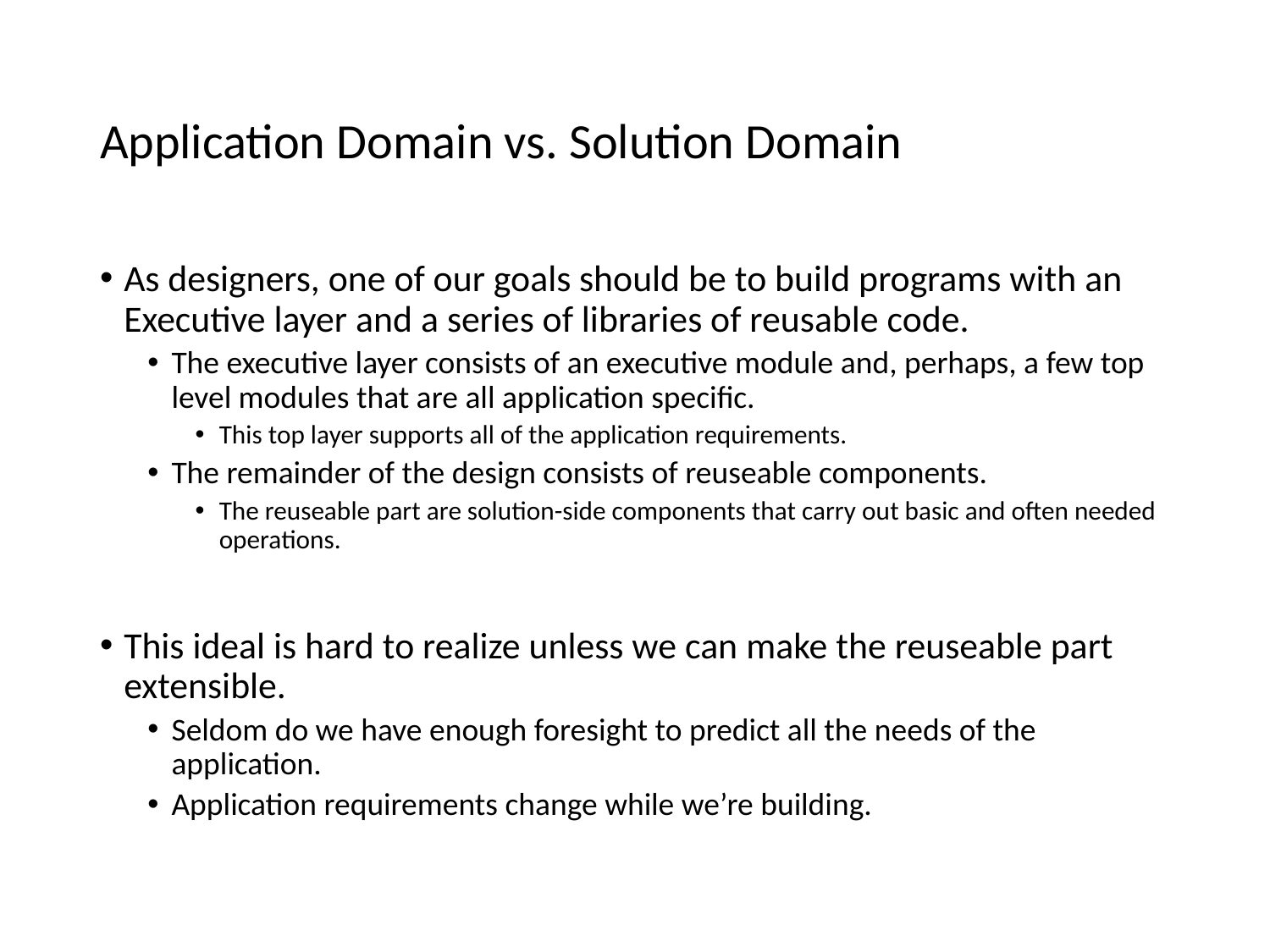

# Application Domain vs. Solution Domain
As designers, one of our goals should be to build programs with an Executive layer and a series of libraries of reusable code.
The executive layer consists of an executive module and, perhaps, a few top level modules that are all application specific.
This top layer supports all of the application requirements.
The remainder of the design consists of reuseable components.
The reuseable part are solution-side components that carry out basic and often needed operations.

This ideal is hard to realize unless we can make the reuseable part extensible.
Seldom do we have enough foresight to predict all the needs of the application.
Application requirements change while we’re building.